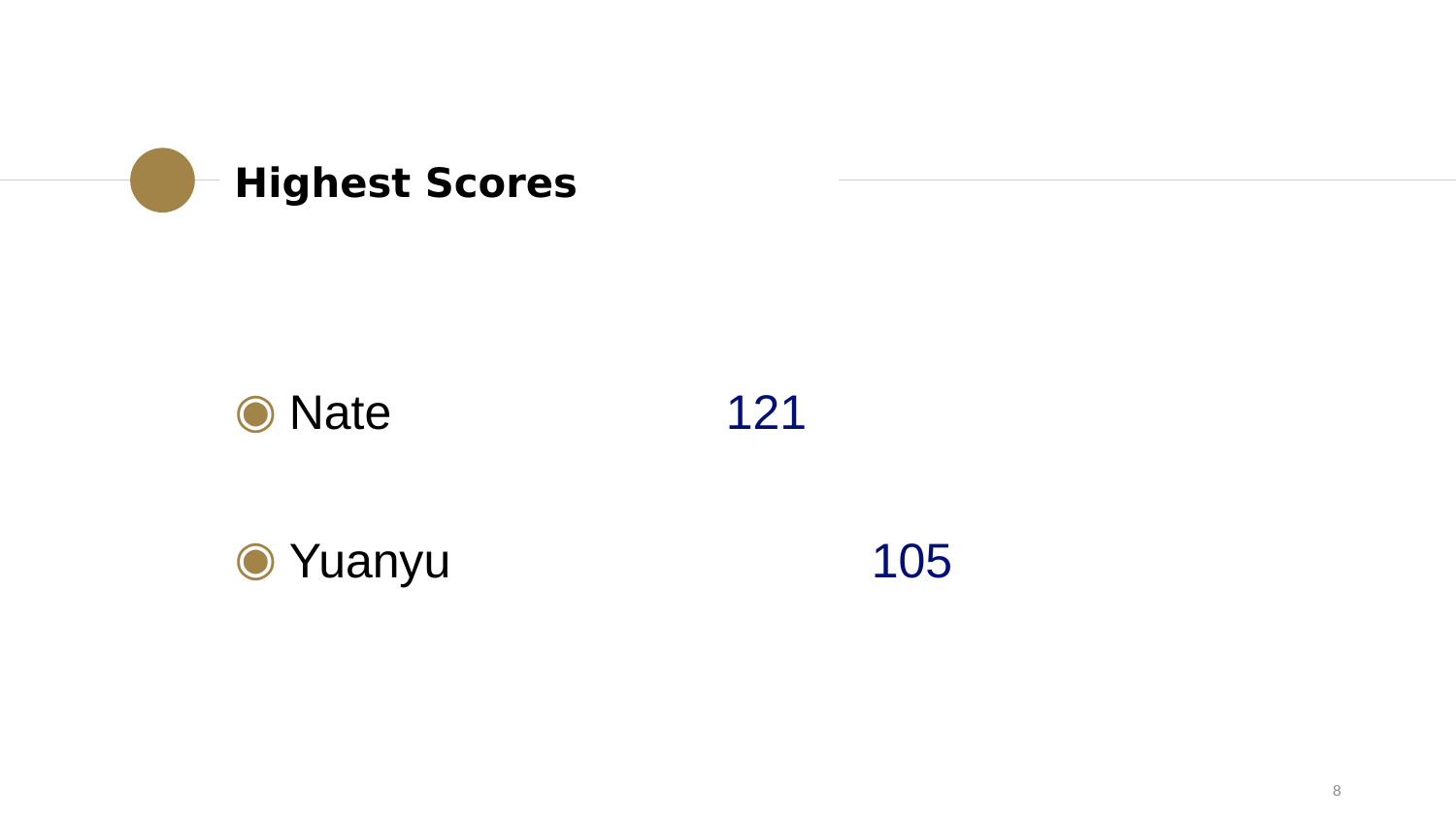

Highest Scores

Nate 			121

Yuanyu  	  	  	105

8